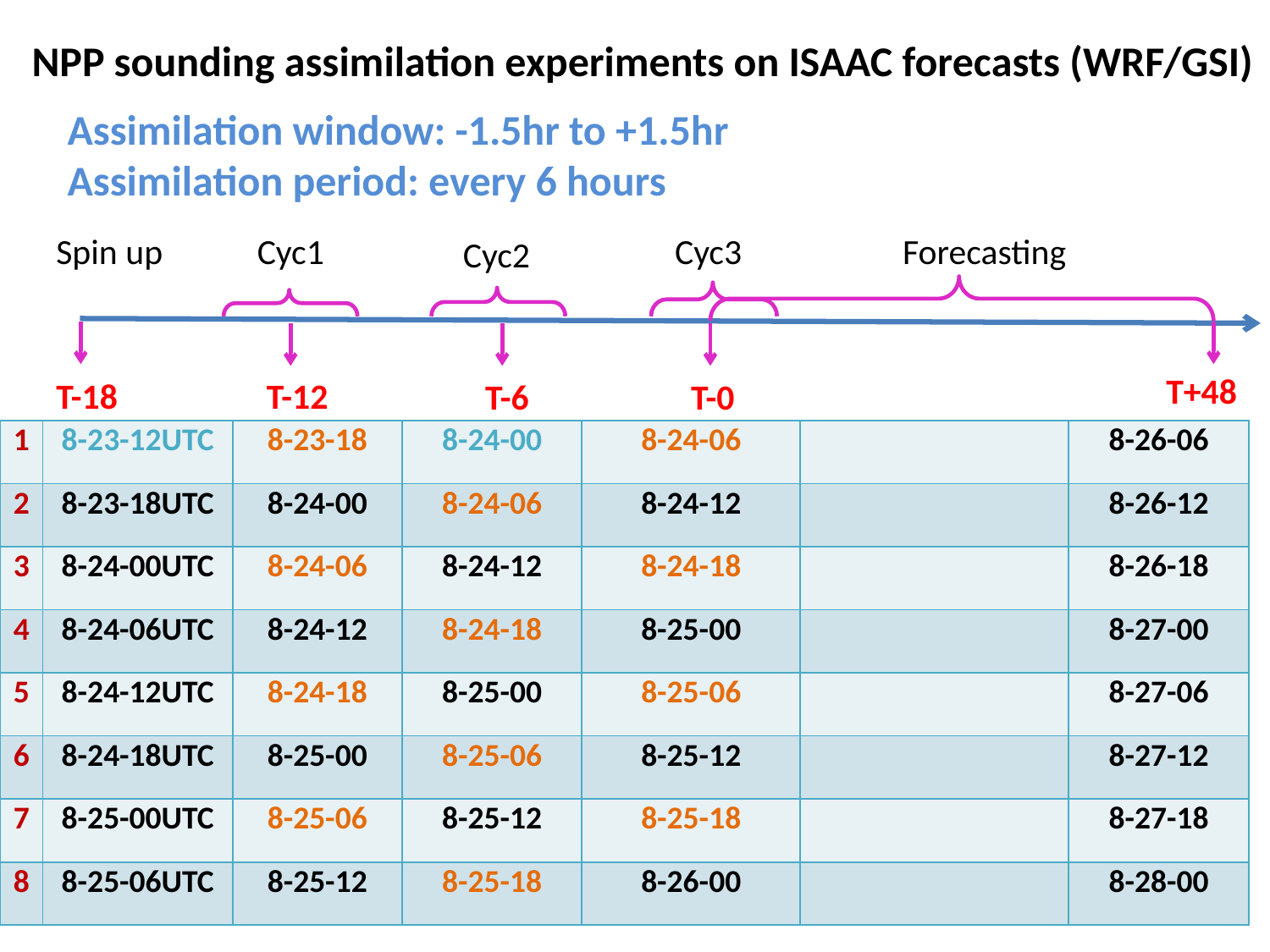

# NPP sounding assimilation experiments on ISAAC forecasts (WRF/GSI)

Assimilation window: -1.5hr to +1.5hr
Assimilation period: every 6 hours
Spin up
Cyc1
Cyc3
Forecasting
Cyc2

T+48
T-18
T-12
T-6
T-0
| 1 | 8-23-12UTC | 8-23-18 | 8-24-00 | 8-24-06 |  | 8-26-06 |
| --- | --- | --- | --- | --- | --- | --- |
| 2 | 8-23-18UTC | 8-24-00 | 8-24-06 | 8-24-12 |  | 8-26-12 |
| 3 | 8-24-00UTC | 8-24-06 | 8-24-12 | 8-24-18 |  | 8-26-18 |
| 4 | 8-24-06UTC | 8-24-12 | 8-24-18 | 8-25-00 |  | 8-27-00 |
| 5 | 8-24-12UTC | 8-24-18 | 8-25-00 | 8-25-06 |  | 8-27-06 |
| 6 | 8-24-18UTC | 8-25-00 | 8-25-06 | 8-25-12 |  | 8-27-12 |
| 7 | 8-25-00UTC | 8-25-06 | 8-25-12 | 8-25-18 |  | 8-27-18 |
| 8 | 8-25-06UTC | 8-25-12 | 8-25-18 | 8-26-00 |  | 8-28-00 |